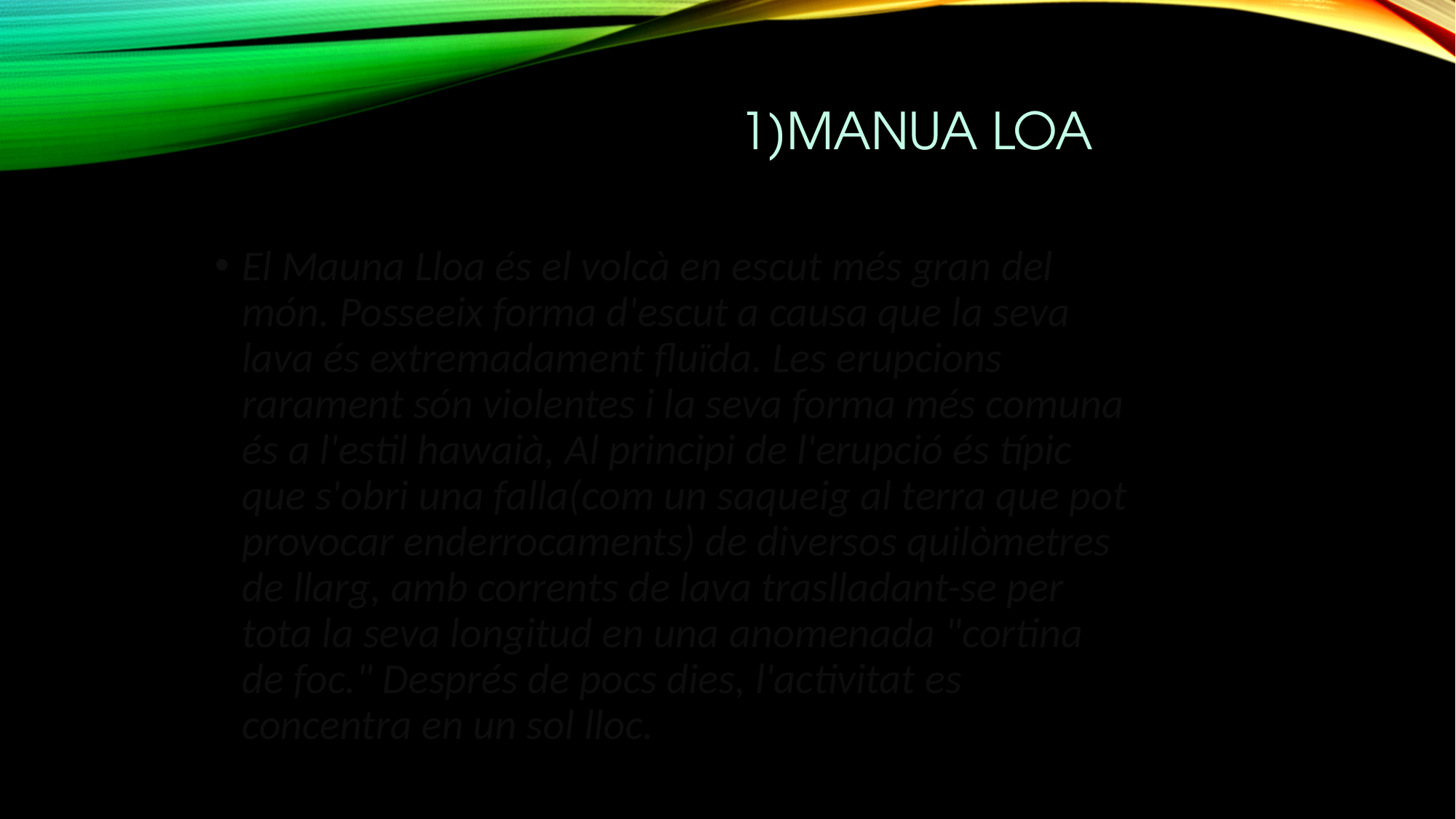

# 1)MANUA LOA
El Mauna Lloa és el volcà en escut més gran del món. Posseeix forma d'escut a causa que la seva lava és extremadament fluïda. Les erupcions rarament són violentes i la seva forma més comuna és a l'estil hawaià, Al principi de l'erupció és típic que s'obri una falla(com un saqueig al terra que pot provocar enderrocaments) de diversos quilòmetres de llarg, amb corrents de lava traslladant-se per tota la seva longitud en una anomenada "cortina de foc." Després de pocs dies, l'activitat es concentra en un sol lloc.